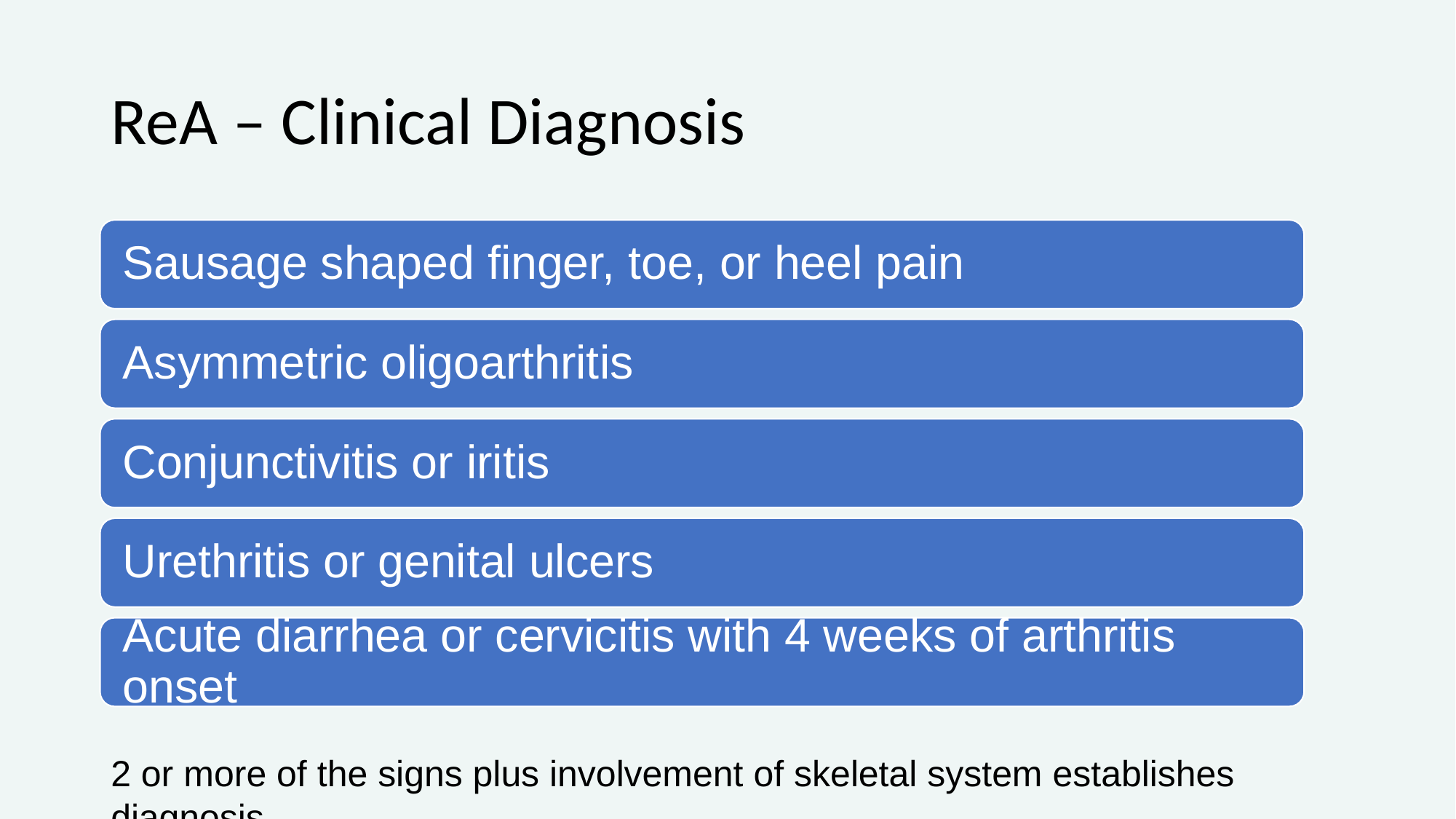

# ReA – Clinical Diagnosis
Sausage shaped finger, toe, or heel pain
Asymmetric oligoarthritis
Conjunctivitis or iritis
Urethritis or genital ulcers
Acute diarrhea or cervicitis with 4 weeks of arthritis onset
2 or more of the signs plus involvement of skeletal system establishes diagnosis